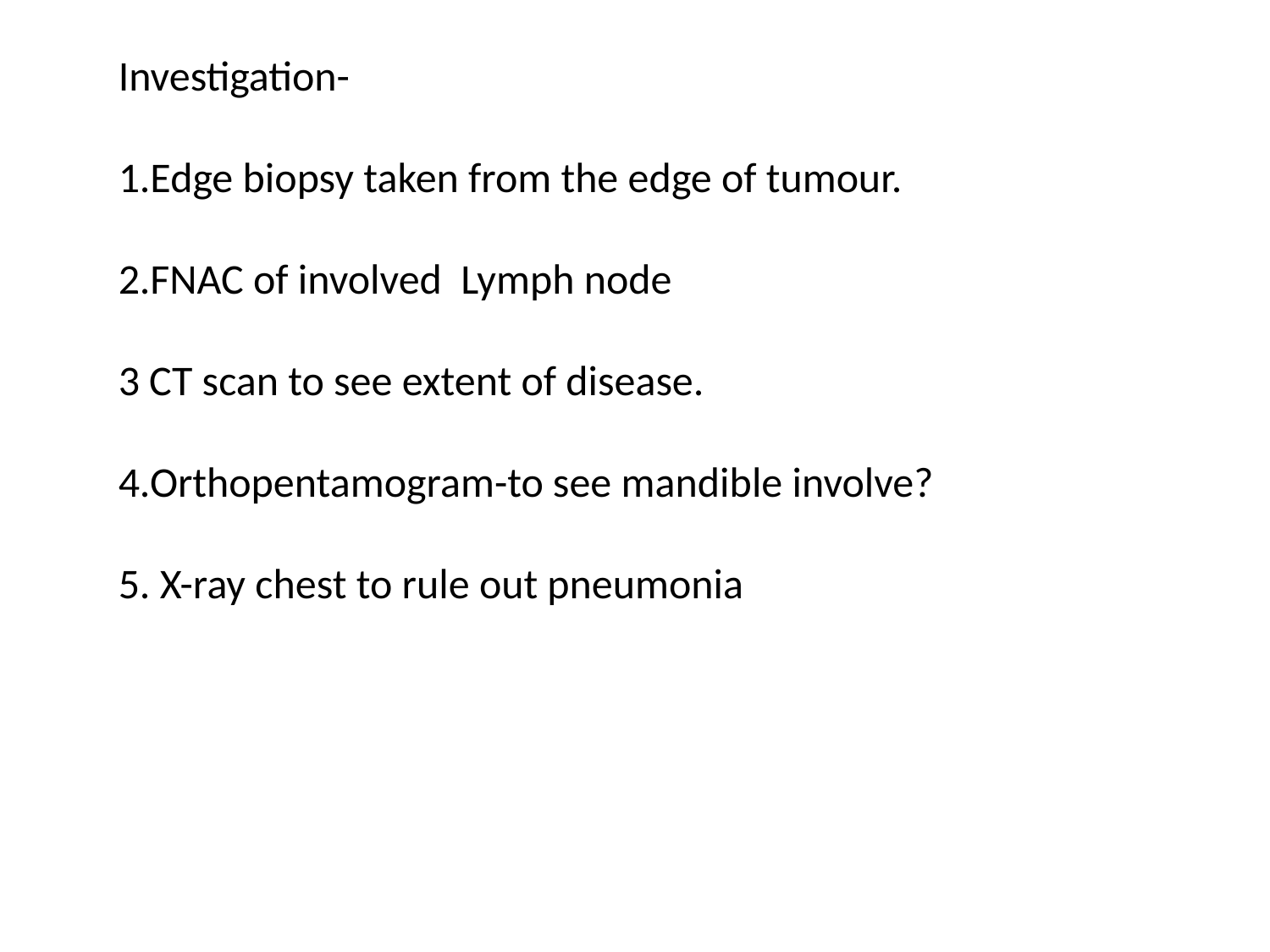

Investigation-

1.Edge biopsy taken from the edge of tumour.

2.FNAC of involved  Lymph node

3 CT scan to see extent of disease.

4.Orthopentamogram-to see mandible involve?

5. X-ray chest to rule out pneumonia